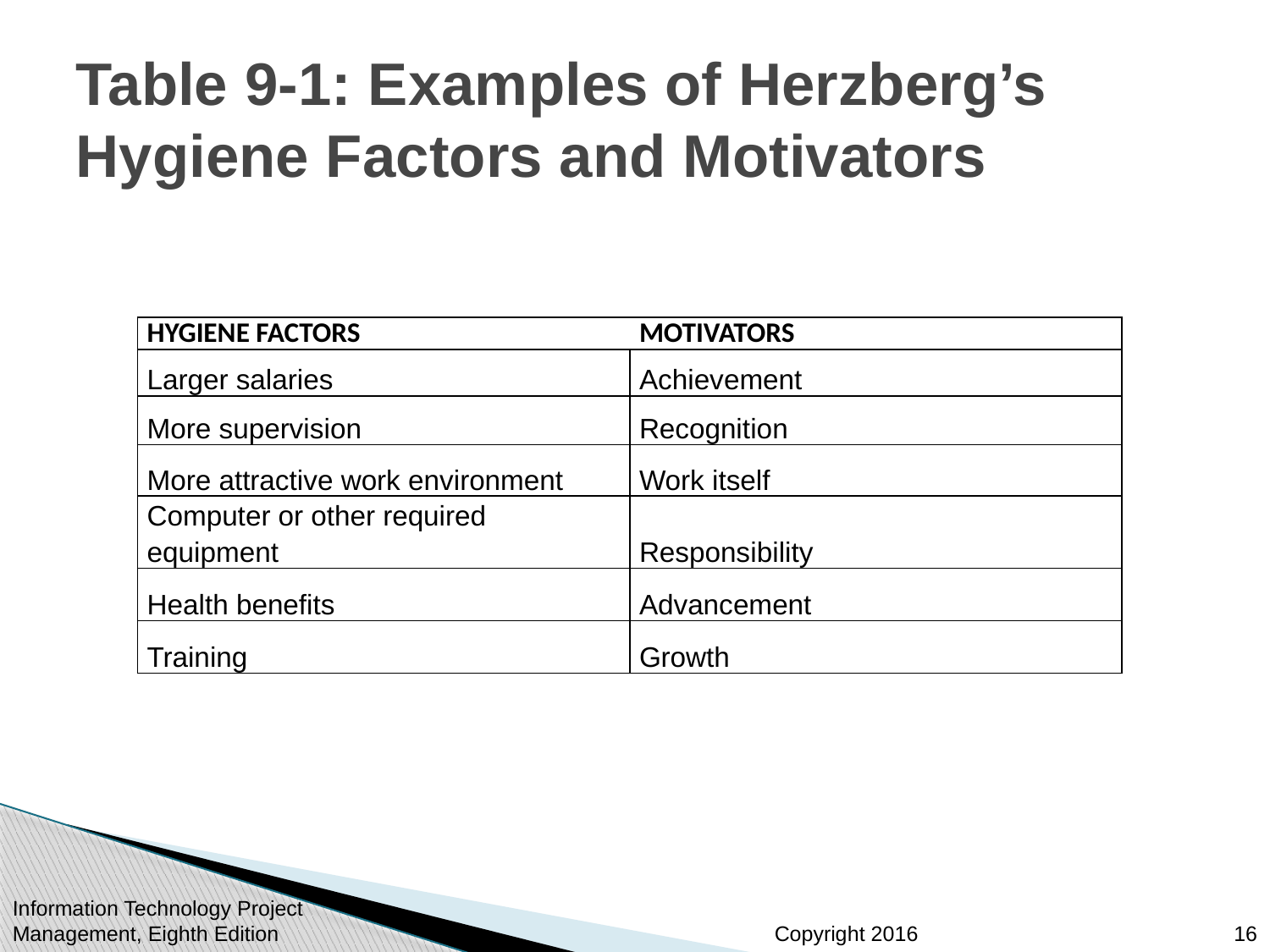

# Table 9-1: Examples of Herzberg’s Hygiene Factors and Motivators
| HYGIENE FACTORS | MOTIVATORS |
| --- | --- |
| Larger salaries | Achievement |
| More supervision | Recognition |
| More attractive work environment | Work itself |
| Computer or other required equipment | Responsibility |
| Health benefits | Advancement |
| Training | Growth |
Information Technology Project Management, Eighth Edition
16